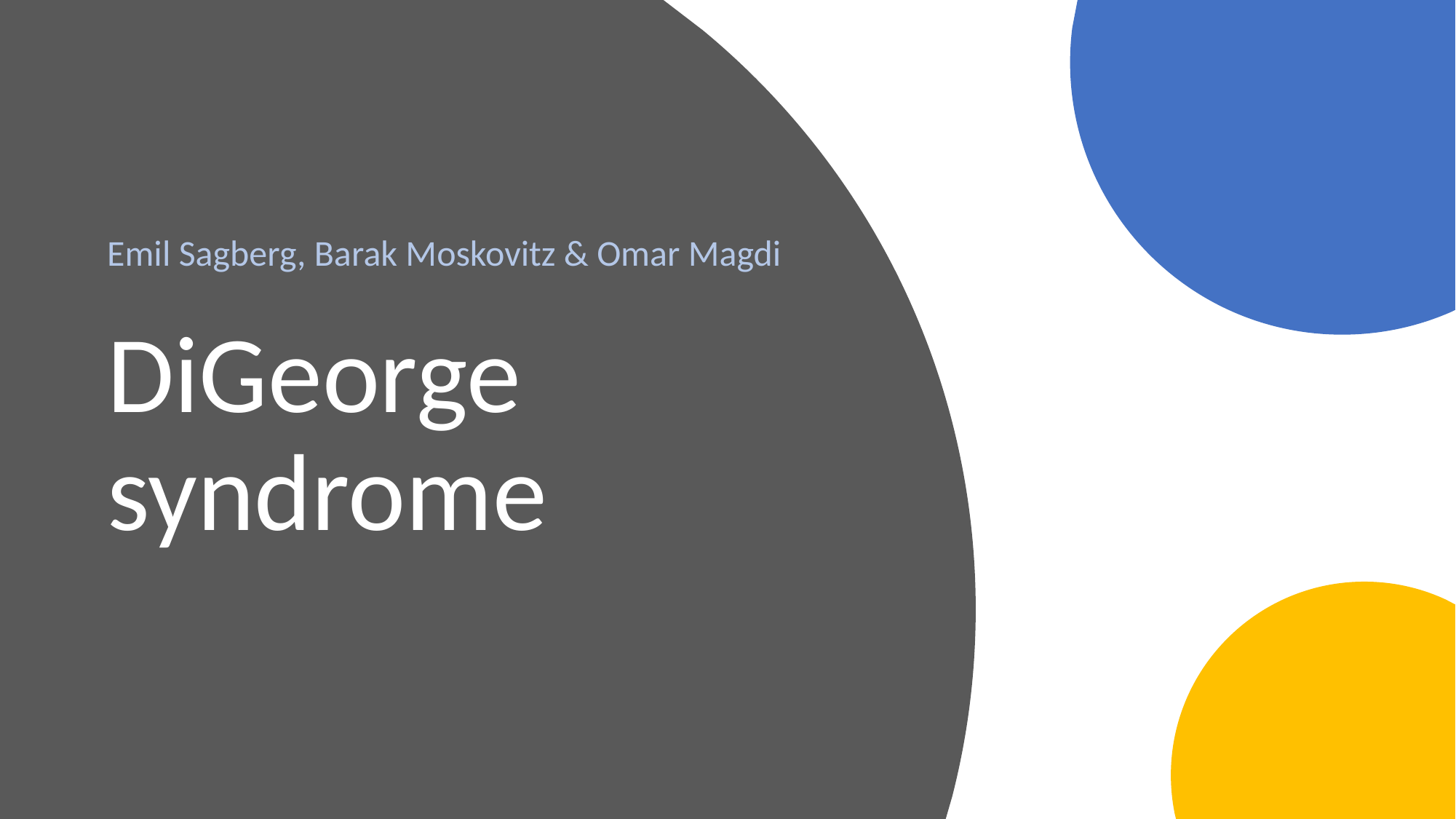

Emil Sagberg, Barak Moskovitz & Omar Magdi
# DiGeorge syndrome